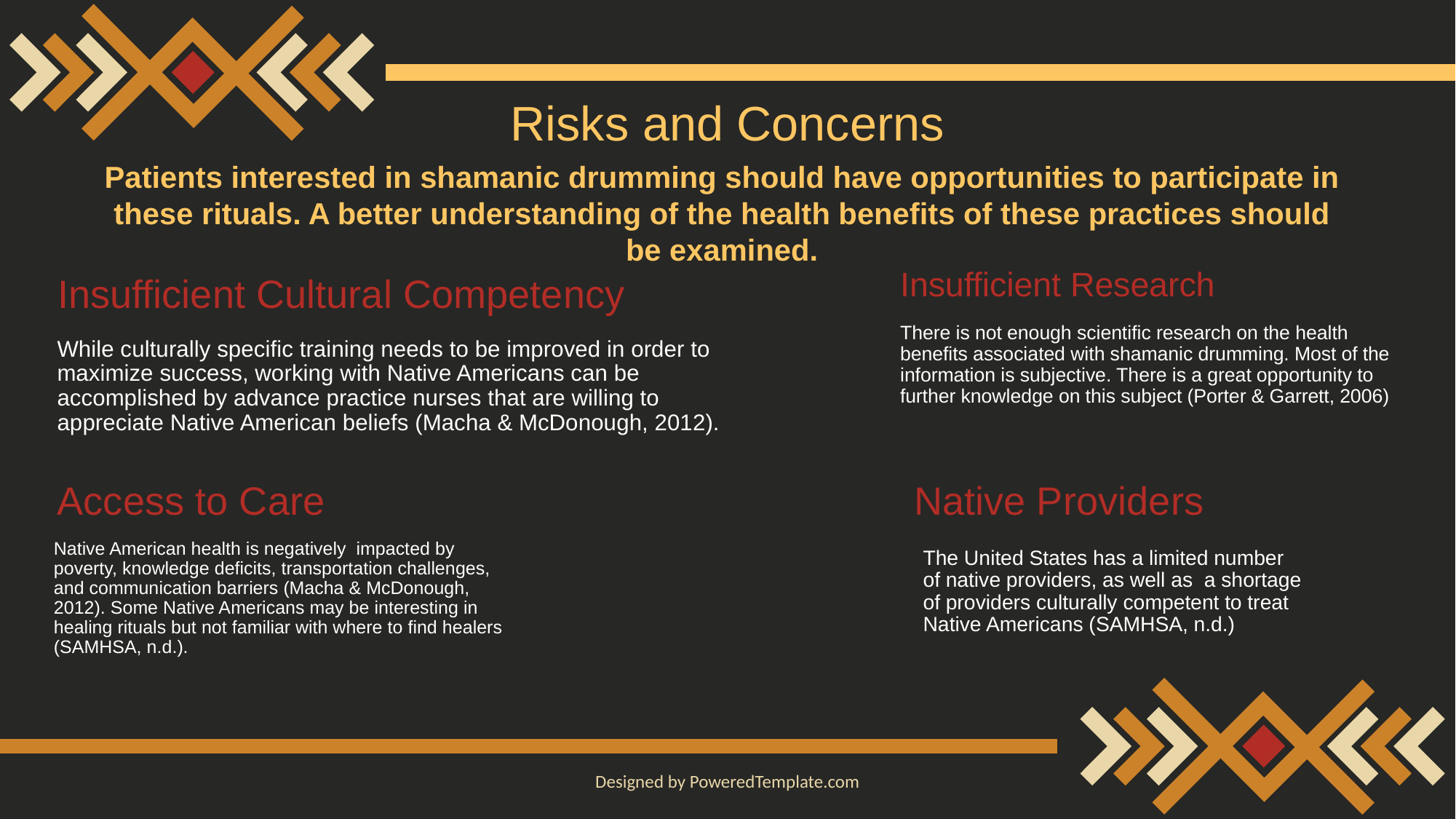

# Risks and Concerns
Patients interested in shamanic drumming should have opportunities to participate in these rituals. A better understanding of the health benefits of these practices should be examined.
Insufficient Research

Insufficient Cultural Competency

There is not enough scientific research on the health benefits associated with shamanic drumming. Most of the information is subjective. There is a great opportunity to further knowledge on this subject (Porter & Garrett, 2006)

While culturally specific training needs to be improved in order to maximize success, working with Native Americans can be accomplished by advance practice nurses that are willing to appreciate Native American beliefs (Macha & McDonough, 2012).

Access to Care

Native Providers

Native American health is negatively  impacted by poverty, knowledge deficits, transportation challenges, and communication barriers (Macha & McDonough, 2012). Some Native Americans may be interesting in healing rituals but not familiar with where to find healers (SAMHSA, n.d.).

The United States has a limited number of native providers, as well as  a shortage of providers culturally competent to treat Native Americans (SAMHSA, n.d.)

Designed by PoweredTemplate.com